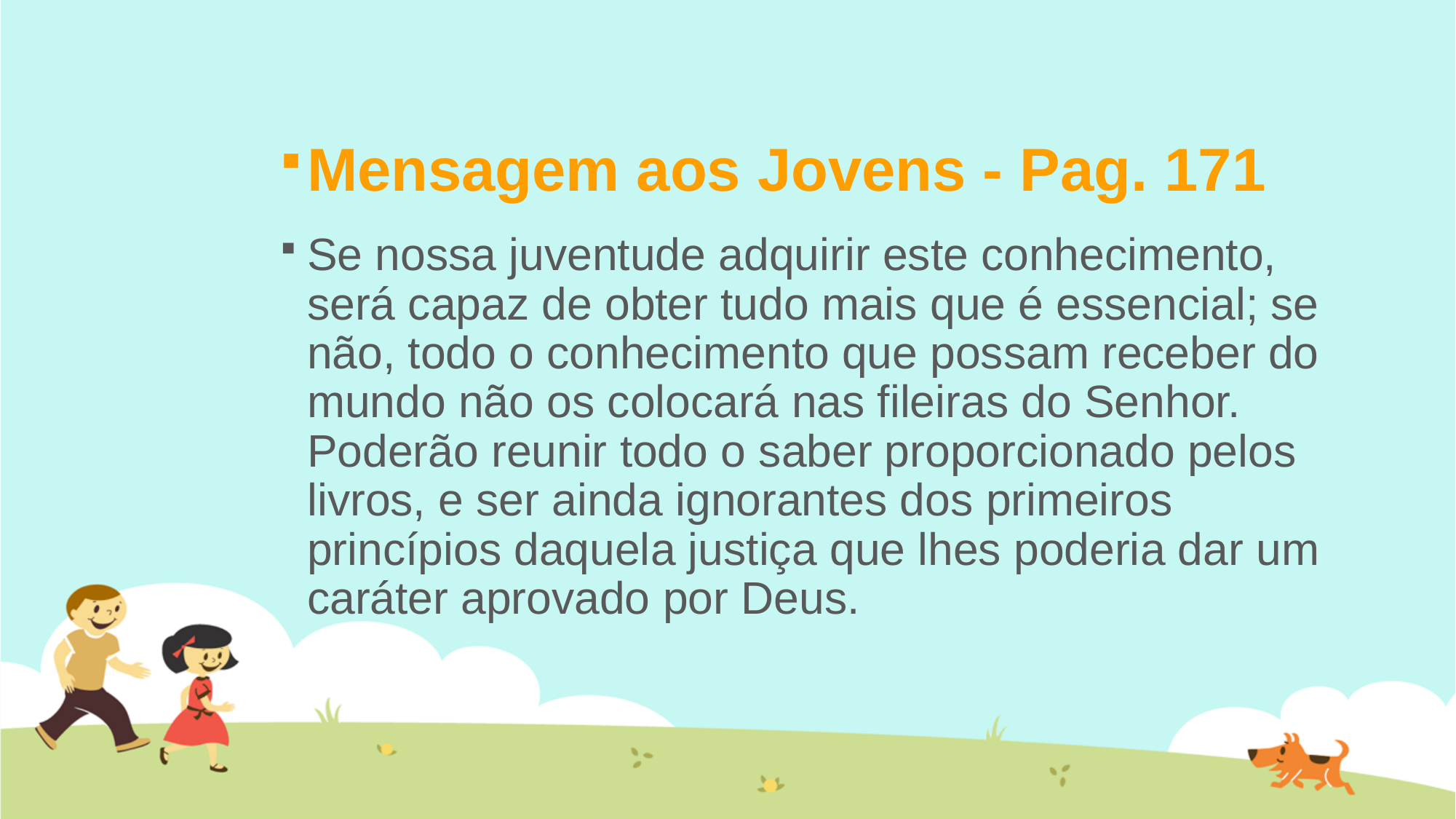

Mensagem aos Jovens - Pag. 171
Se nossa juventude adquirir este conhecimento, será capaz de obter tudo mais que é essencial; se não, todo o conhecimento que possam receber do mundo não os colocará nas fileiras do Senhor. Poderão reunir todo o saber proporcionado pelos livros, e ser ainda ignorantes dos primeiros princípios daquela justiça que lhes poderia dar um caráter aprovado por Deus.